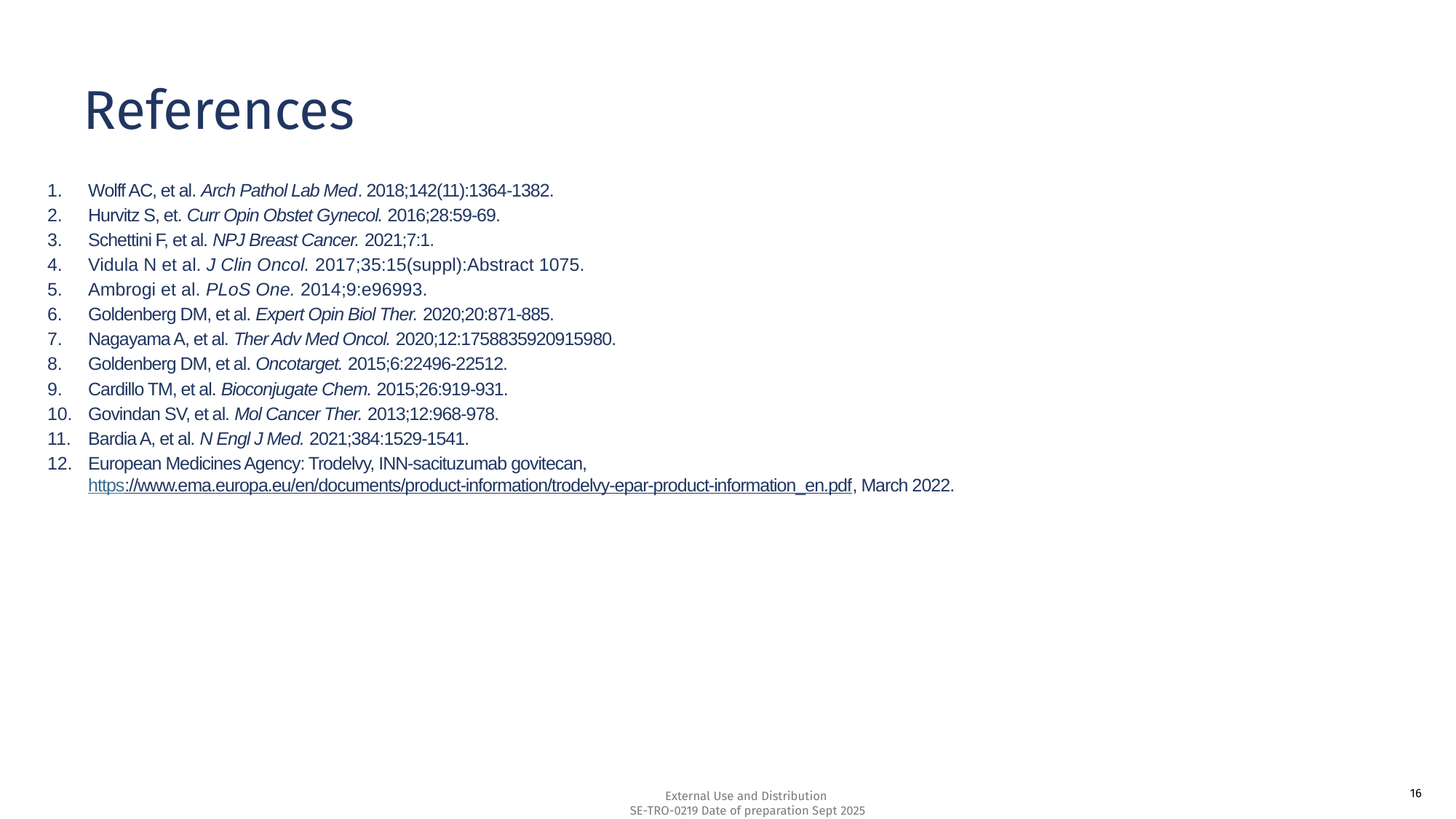

# References
Wolff AC, et al. Arch Pathol Lab Med. 2018;142(11):1364-1382.
Hurvitz S, et. Curr Opin Obstet Gynecol. 2016;28:59-69.
Schettini F, et al. NPJ Breast Cancer. 2021;7:1.
Vidula N et al. J Clin Oncol. 2017;35:15(suppl):Abstract 1075.
Ambrogi et al. PLoS One. 2014;9:e96993.
Goldenberg DM, et al. Expert Opin Biol Ther. 2020;20:871-885.
Nagayama A, et al. Ther Adv Med Oncol. 2020;12:1758835920915980.
Goldenberg DM, et al. Oncotarget. 2015;6:22496-22512.
Cardillo TM, et al. Bioconjugate Chem. 2015;26:919-931.
Govindan SV, et al. Mol Cancer Ther. 2013;12:968-978.
Bardia A, et al. N Engl J Med. 2021;384:1529-1541.
European Medicines Agency: Trodelvy, INN-sacituzumab govitecan,
https://www.ema.europa.eu/en/documents/product-information/trodelvy-epar-product-information_en.pdf, March 2022.

16